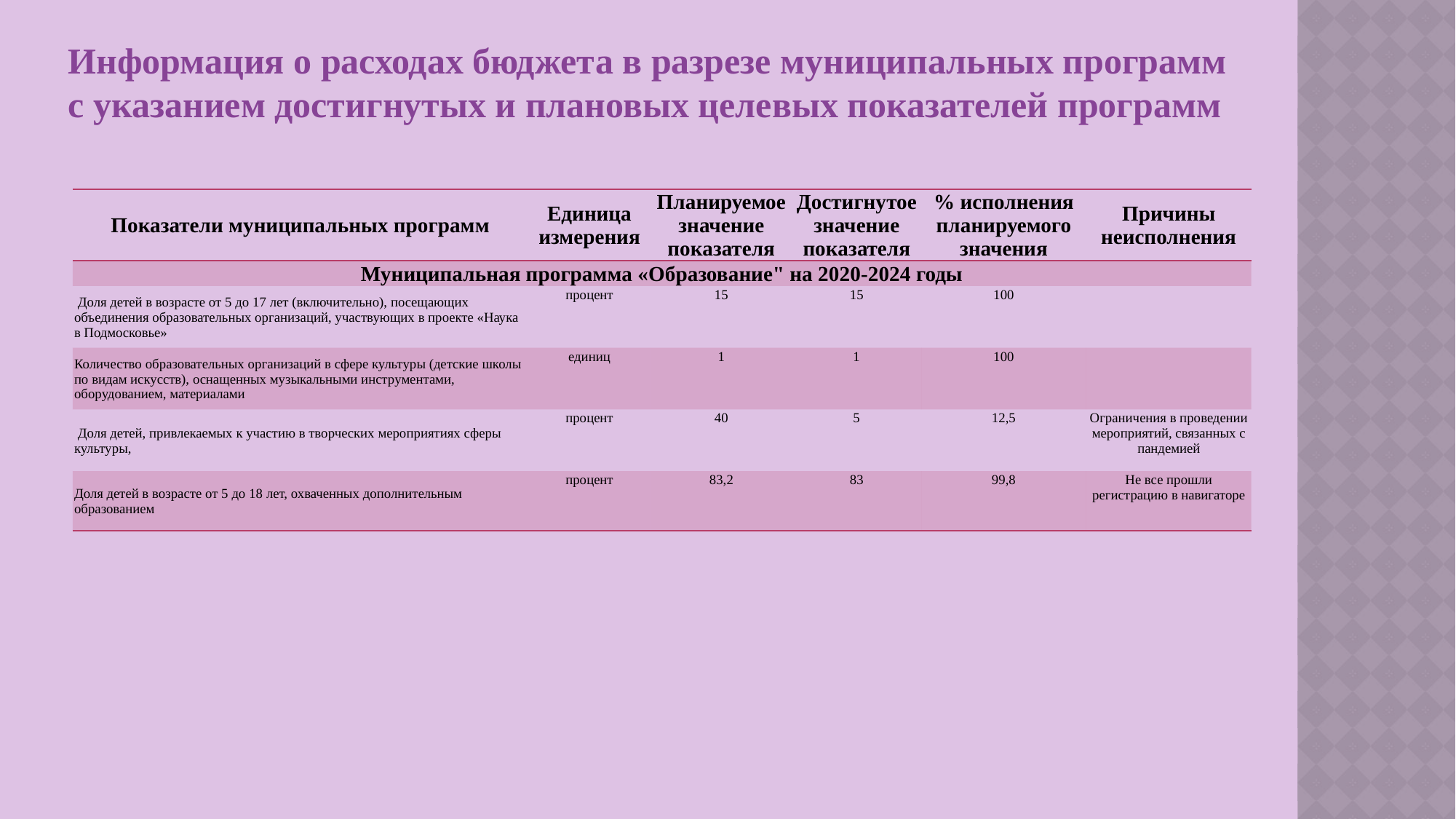

Информация о расходах бюджета в разрезе муниципальных программ
с указанием достигнутых и плановых целевых показателей программ
| Показатели муниципальных программ | Единица измерения | Планируемое значение показателя | Достигнутое значение показателя | % исполнения планируемого значения | Причины неисполнения |
| --- | --- | --- | --- | --- | --- |
| Муниципальная программа «Образование" на 2020-2024 годы |  |  |  |  |  |
| Доля детей в возрасте от 5 до 17 лет (включительно), посещающих объединения образовательных организаций, участвующих в проекте «Наука в Подмосковье» | процент | 15 | 15 | 100 |  |
| Количество образовательных организаций в сфере культуры (детские школы по видам искусств), оснащенных музыкальными инструментами, оборудованием, материалами | единиц | 1 | 1 | 100 |  |
| Доля детей, привлекаемых к участию в творческих мероприятиях сферы культуры, | процент | 40 | 5 | 12,5 | Ограничения в проведении мероприятий, связанных с пандемией |
| Доля детей в возрасте от 5 до 18 лет, охваченных дополнительным образованием | процент | 83,2 | 83 | 99,8 | Не все прошли регистрацию в навигаторе |